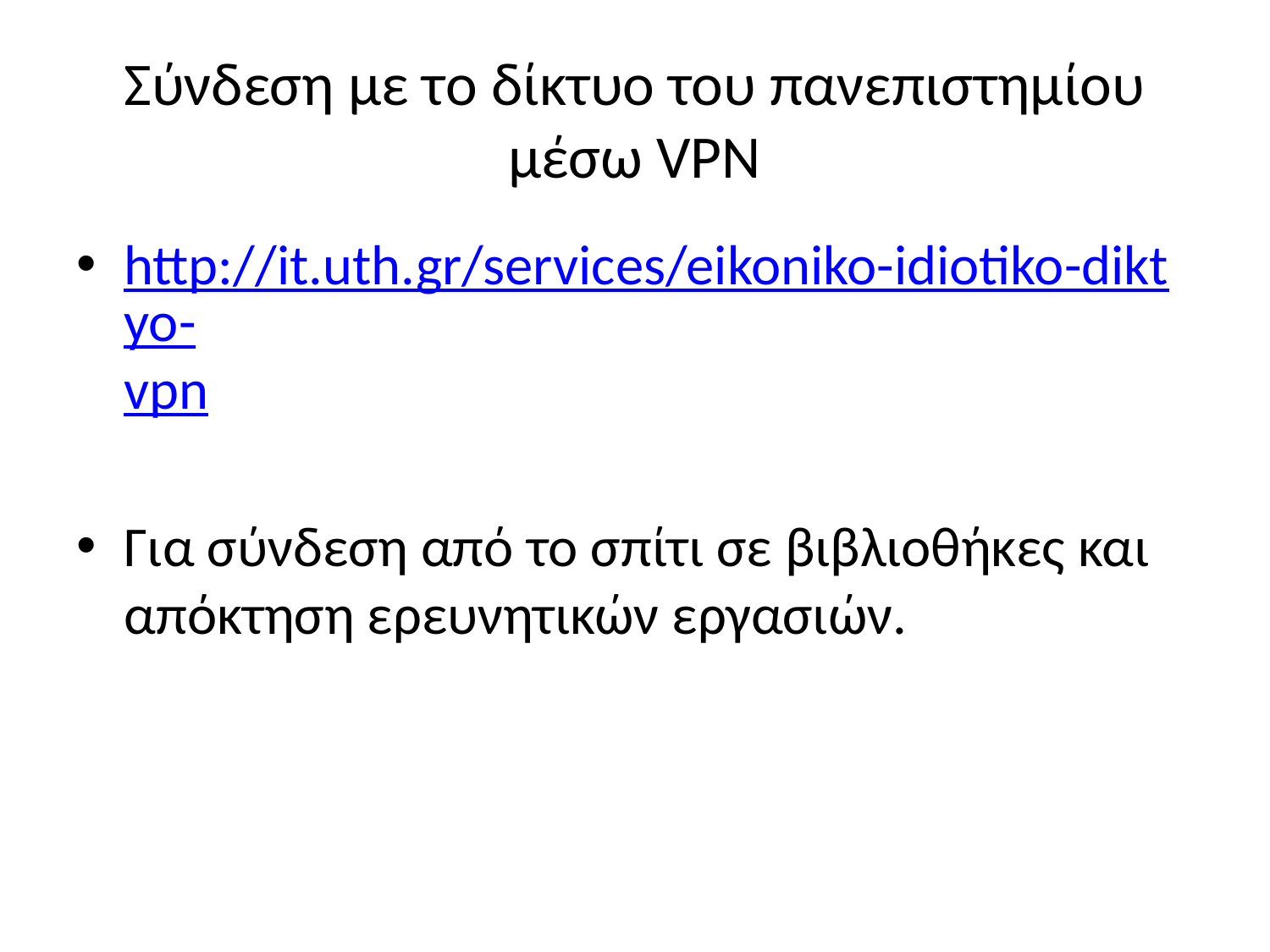

# Σύνδεση με το δίκτυο του πανεπιστημίου μέσω VPN
http://it.uth.gr/services/eikoniko-idiotiko-diktyo-vpn

Για σύνδεση από το σπίτι σε βιβλιοθήκες και απόκτηση ερευνητικών εργασιών.